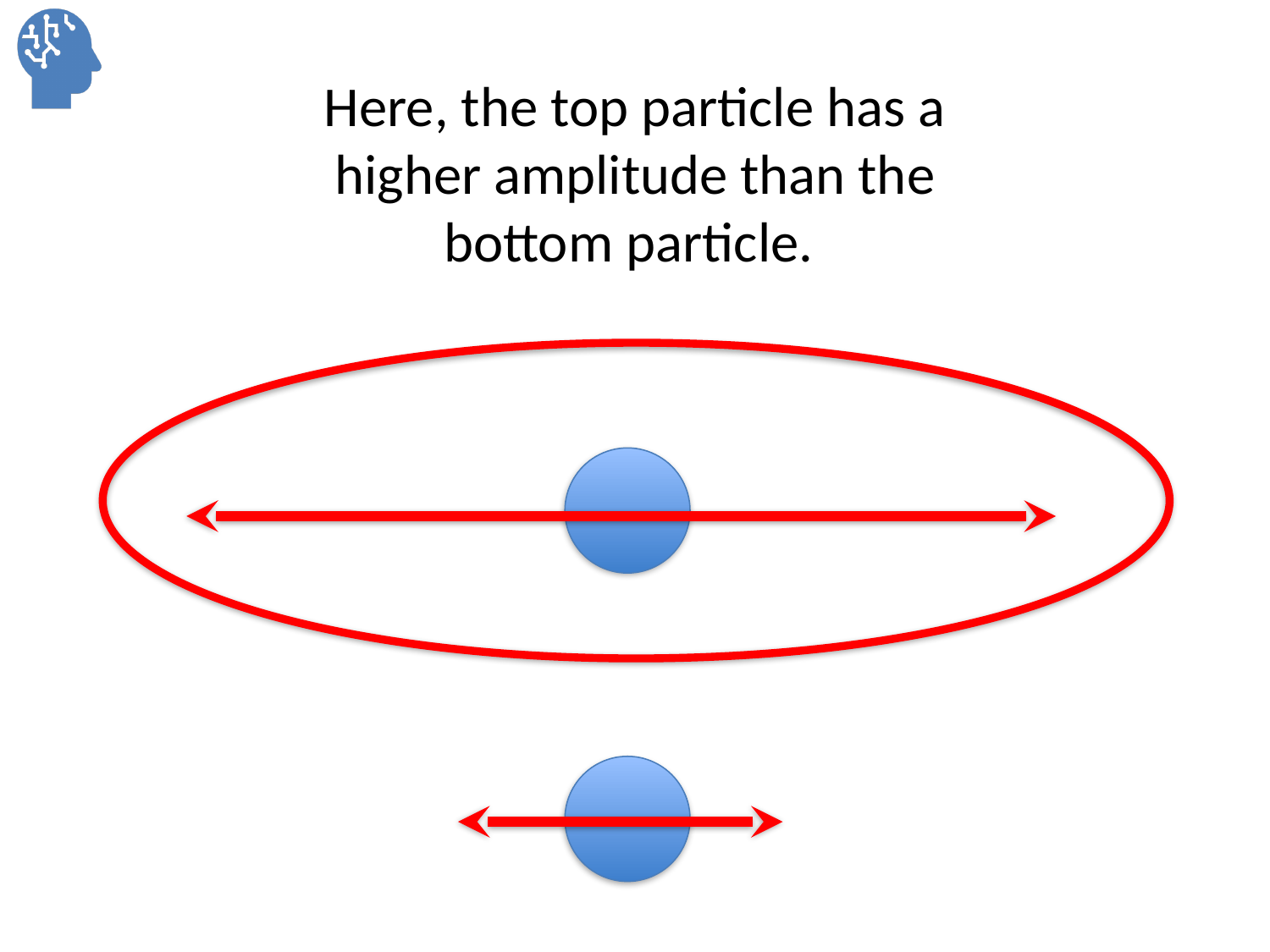

Here, the top particle has a higher amplitude than the bottom particle.